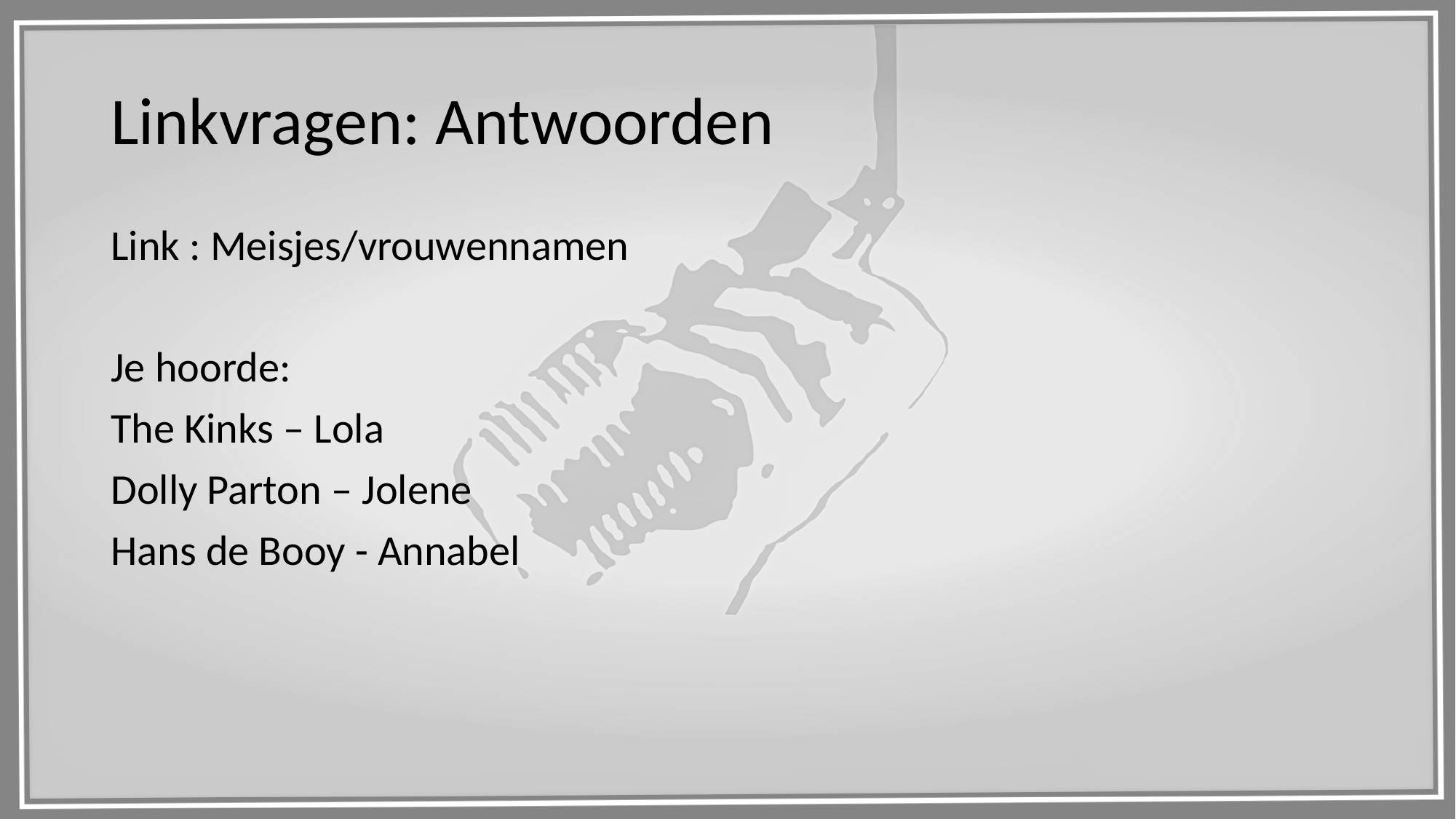

# Linkvragen: Antwoorden
Link : Meisjes/vrouwennamen

Je hoorde:
The Kinks – Lola
Dolly Parton – Jolene
Hans de Booy - Annabel